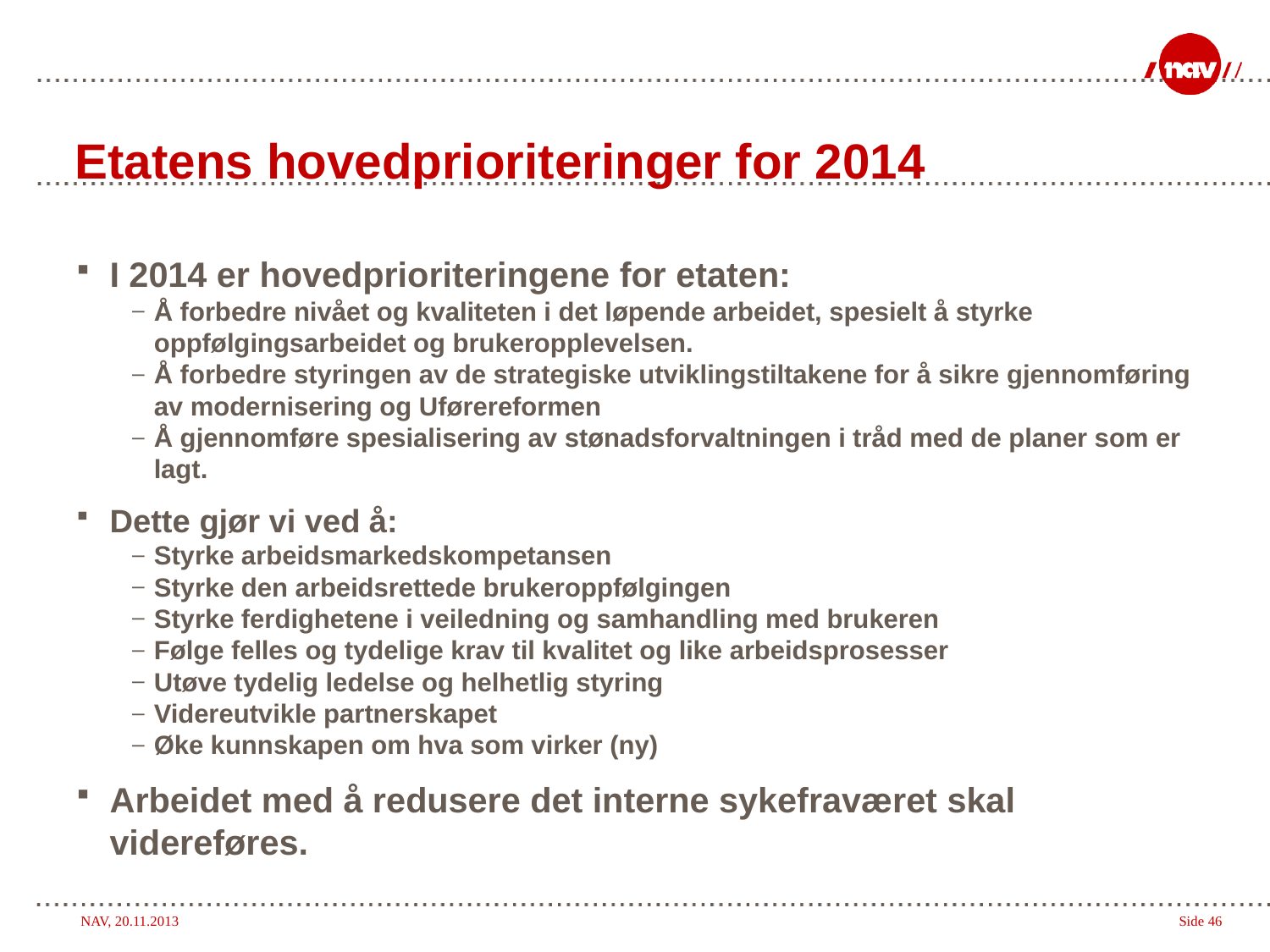

# Etatens hovedprioriteringer for 2014
I 2014 er hovedprioriteringene for etaten:
Å forbedre nivået og kvaliteten i det løpende arbeidet, spesielt å styrke oppfølgingsarbeidet og brukeropplevelsen.
Å forbedre styringen av de strategiske utviklingstiltakene for å sikre gjennomføring av modernisering og Uførereformen
Å gjennomføre spesialisering av stønadsforvaltningen i tråd med de planer som er lagt.
Dette gjør vi ved å:
Styrke arbeidsmarkedskompetansen
Styrke den arbeidsrettede brukeroppfølgingen
Styrke ferdighetene i veiledning og samhandling med brukeren
Følge felles og tydelige krav til kvalitet og like arbeidsprosesser
Utøve tydelig ledelse og helhetlig styring
Videreutvikle partnerskapet
Øke kunnskapen om hva som virker (ny)
Arbeidet med å redusere det interne sykefraværet skal videreføres.